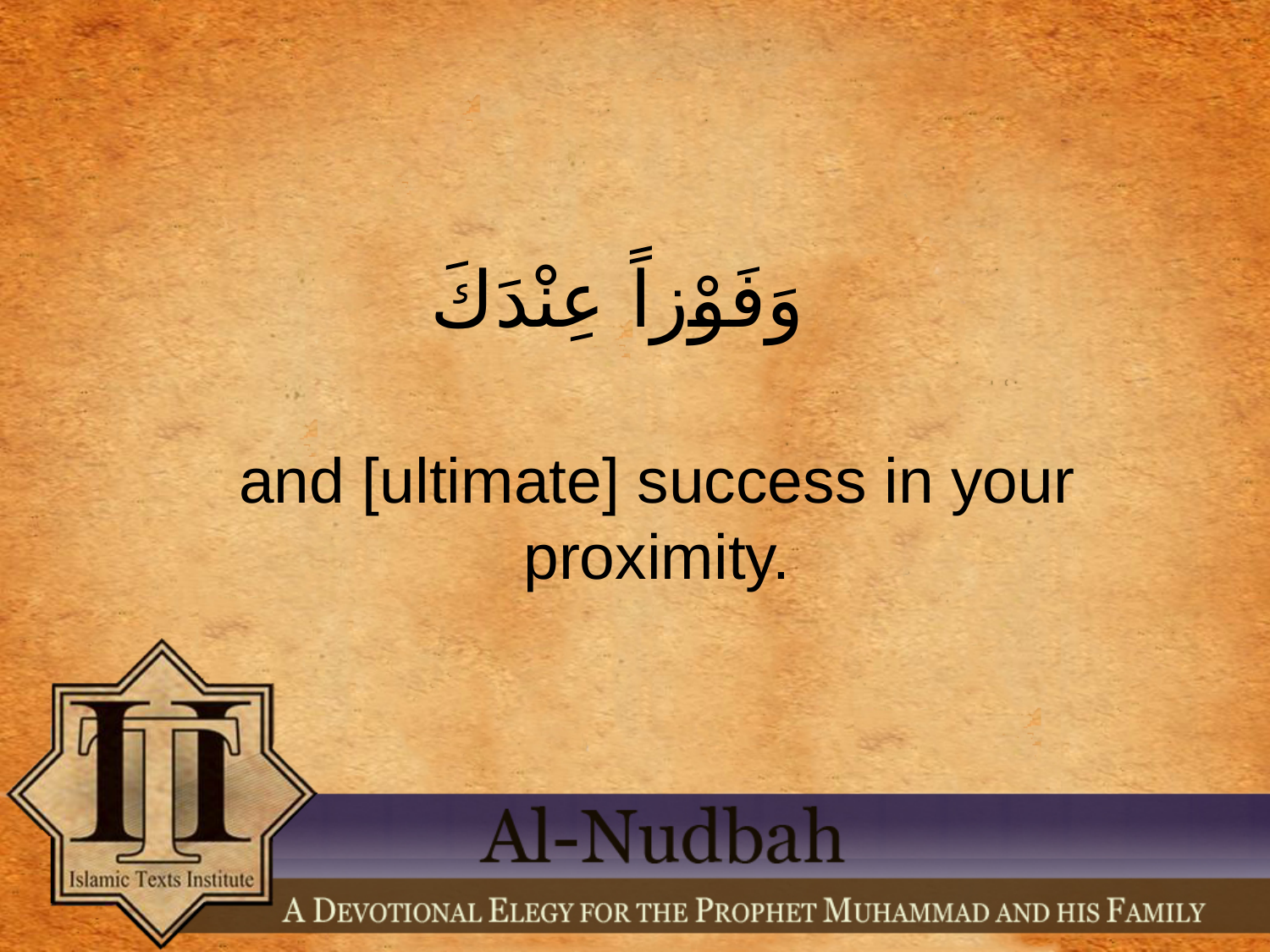

وَفَوْزاً عِنْدَكَ
and [ultimate] success in your proximity.